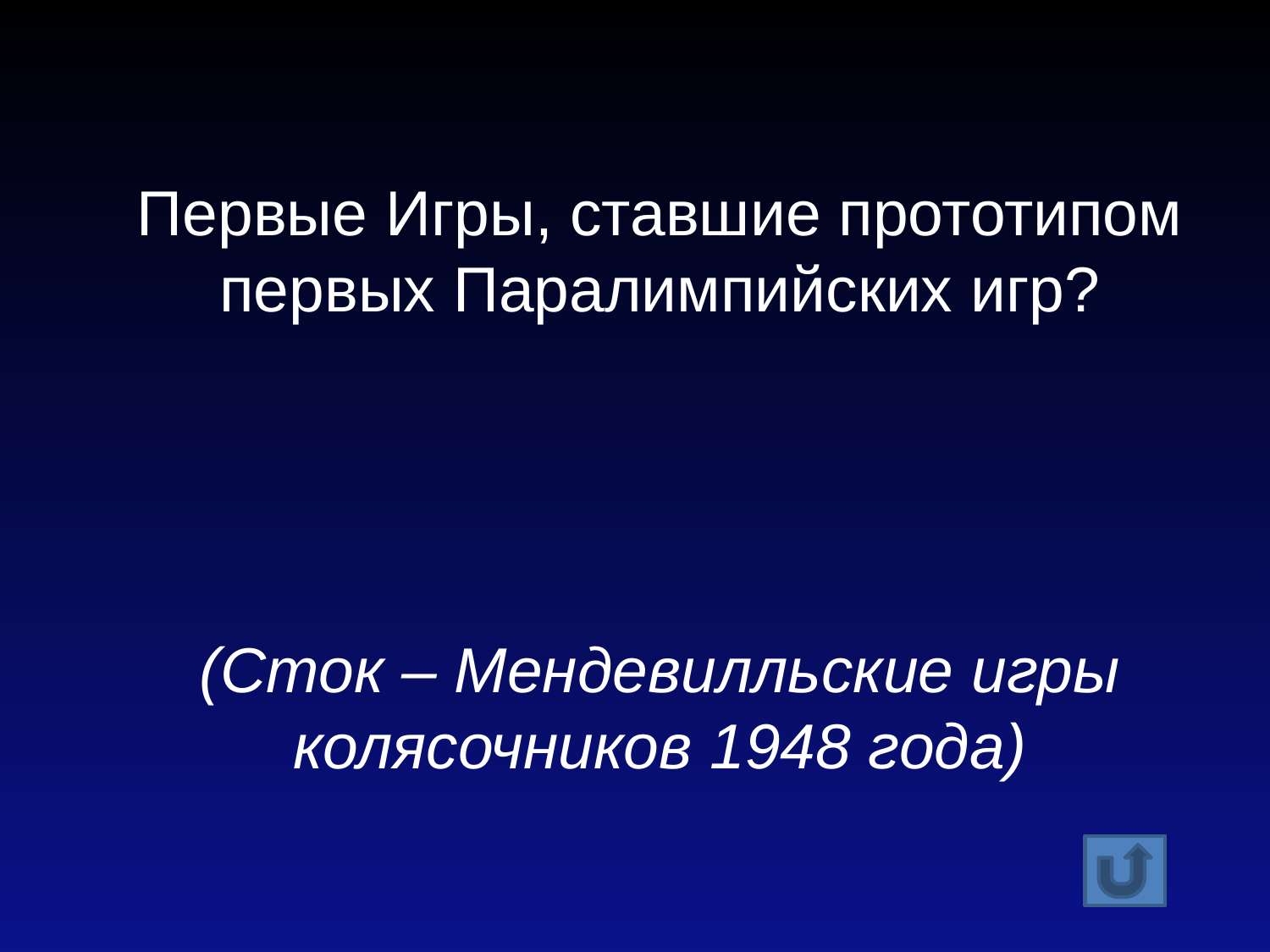

Первые Игры, ставшие прототипом первых Паралимпийских игр?

(Сток – Мендевилльские игры колясочников 1948 года)